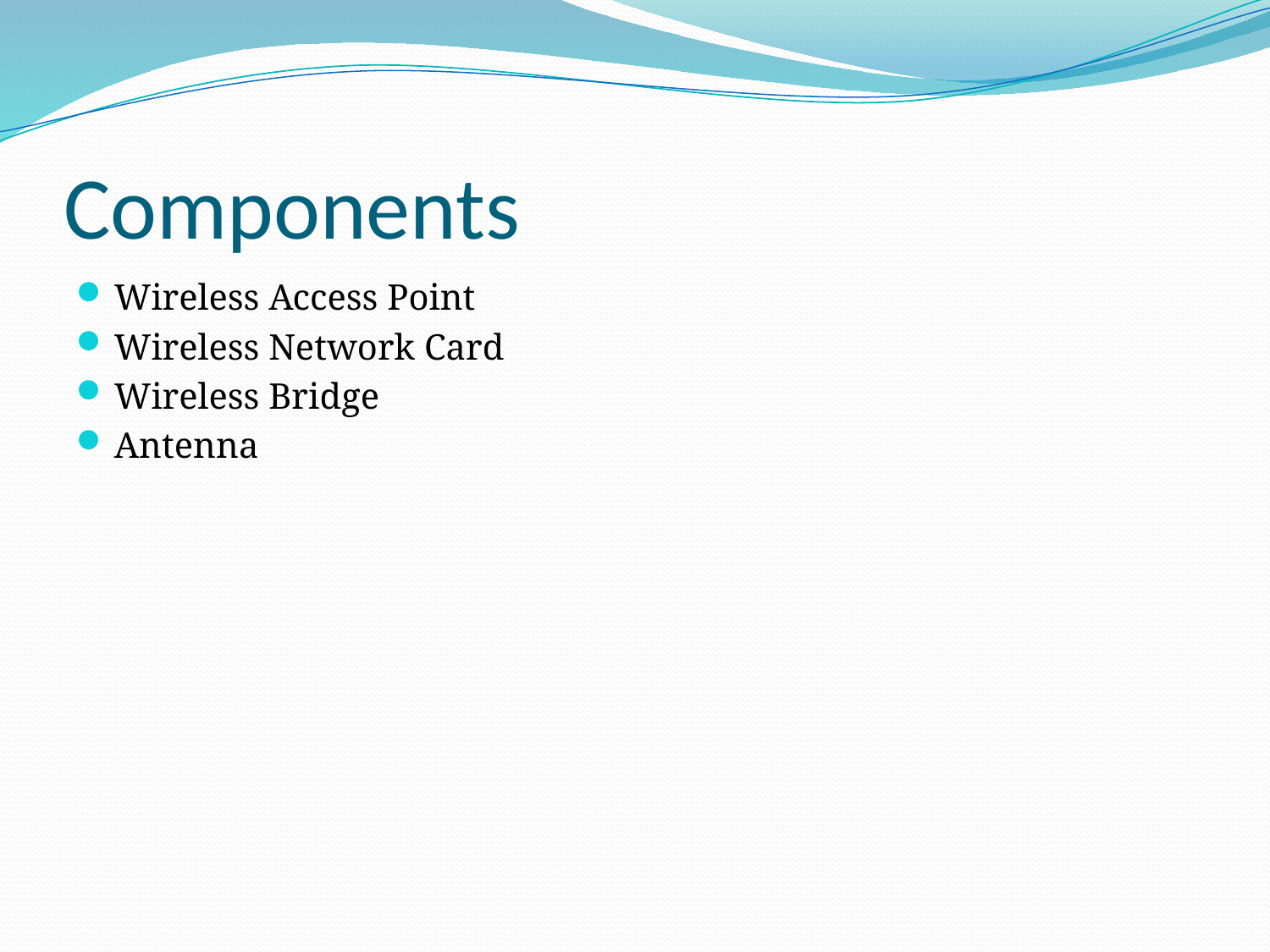

# Components
Wireless Access Point
Wireless Network Card
Wireless Bridge
Antenna